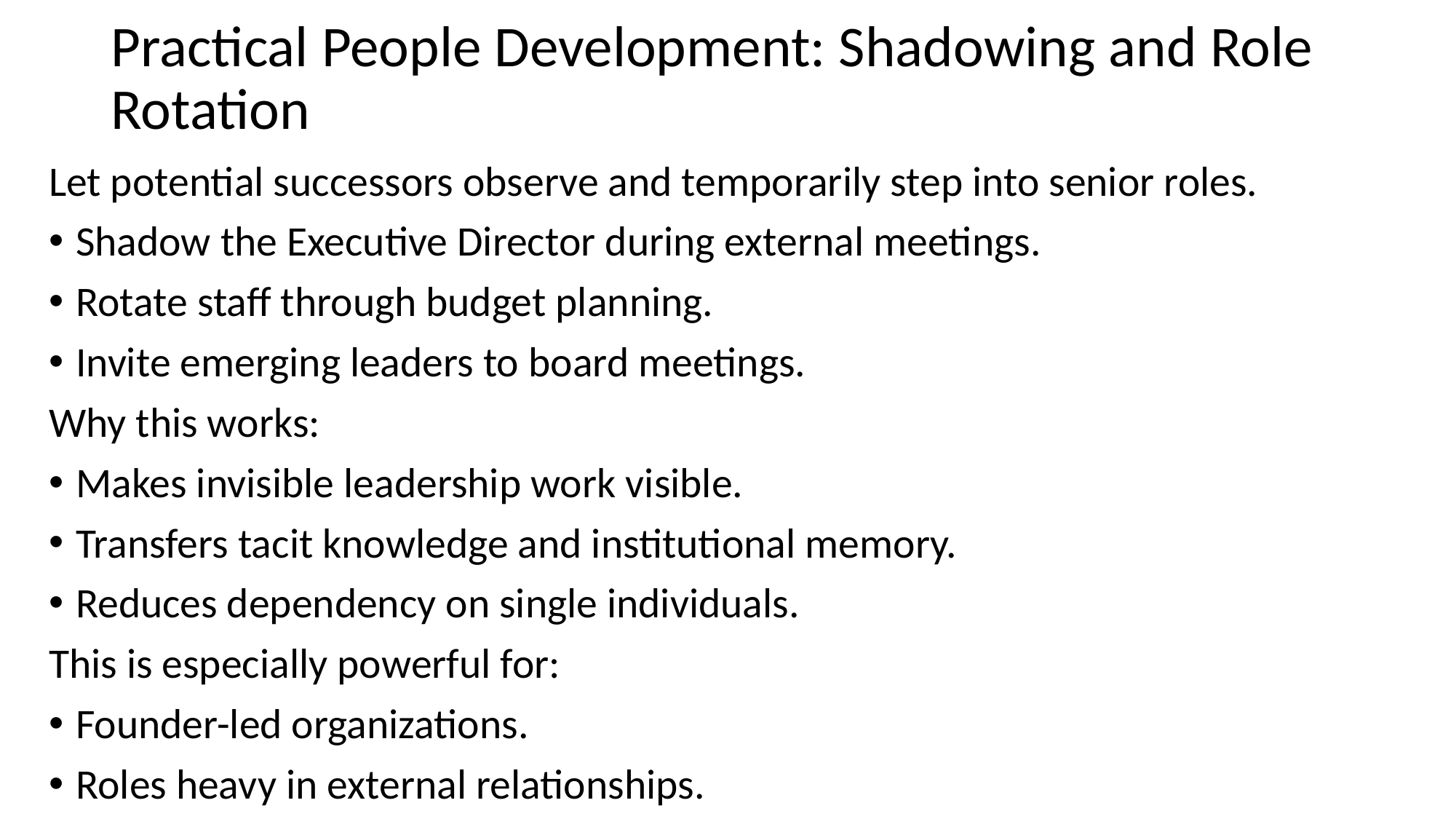

# Practical People Development: Shadowing and Role Rotation
Let potential successors observe and temporarily step into senior roles.
Shadow the Executive Director during external meetings.
Rotate staff through budget planning.
Invite emerging leaders to board meetings.
Why this works:
Makes invisible leadership work visible.
Transfers tacit knowledge and institutional memory.
Reduces dependency on single individuals.
This is especially powerful for:
Founder-led organizations.
Roles heavy in external relationships.